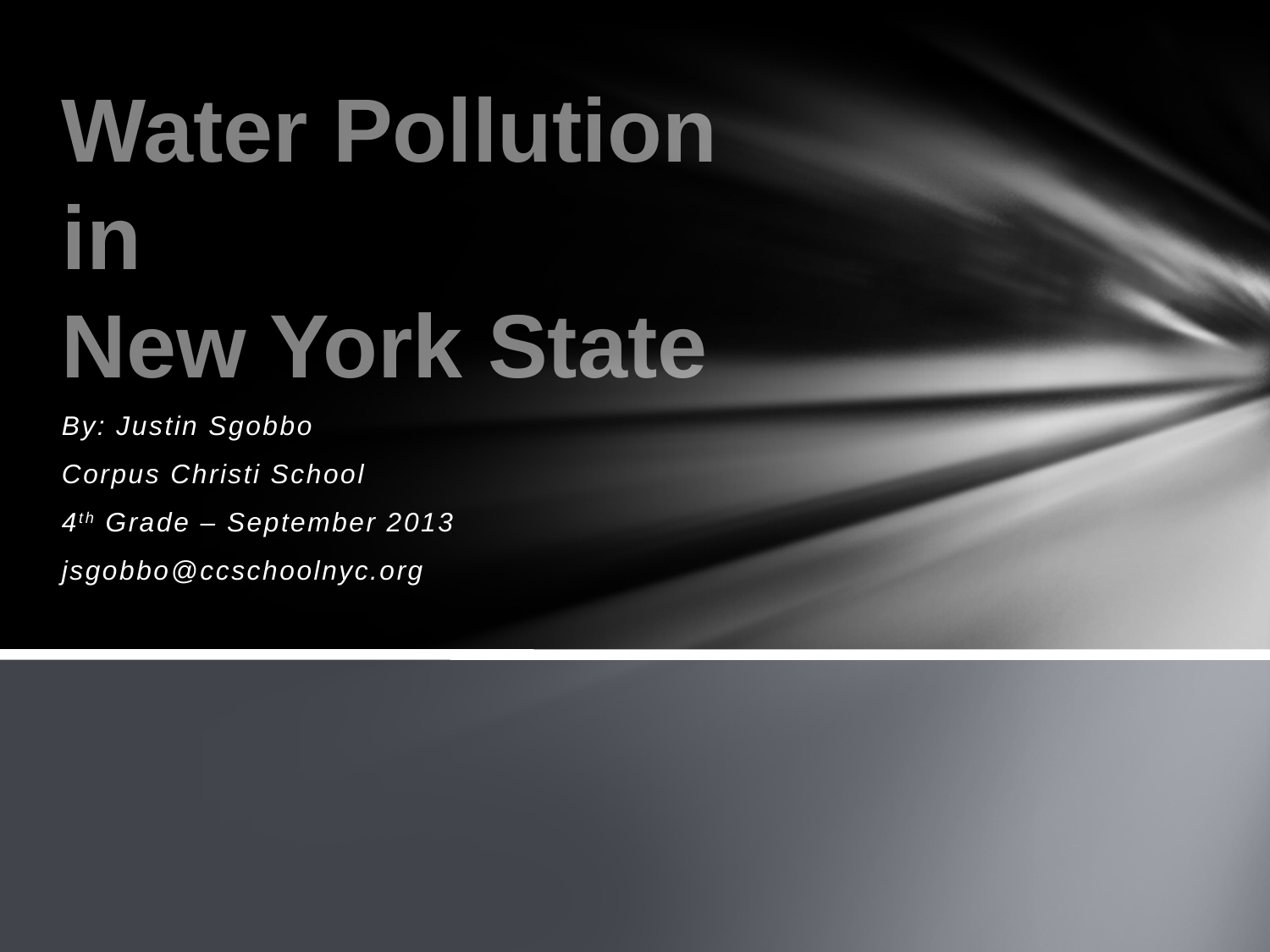

# Water Pollution in New York State
By: Justin Sgobbo
Corpus Christi School
4th Grade – September 2013
jsgobbo@ccschoolnyc.org